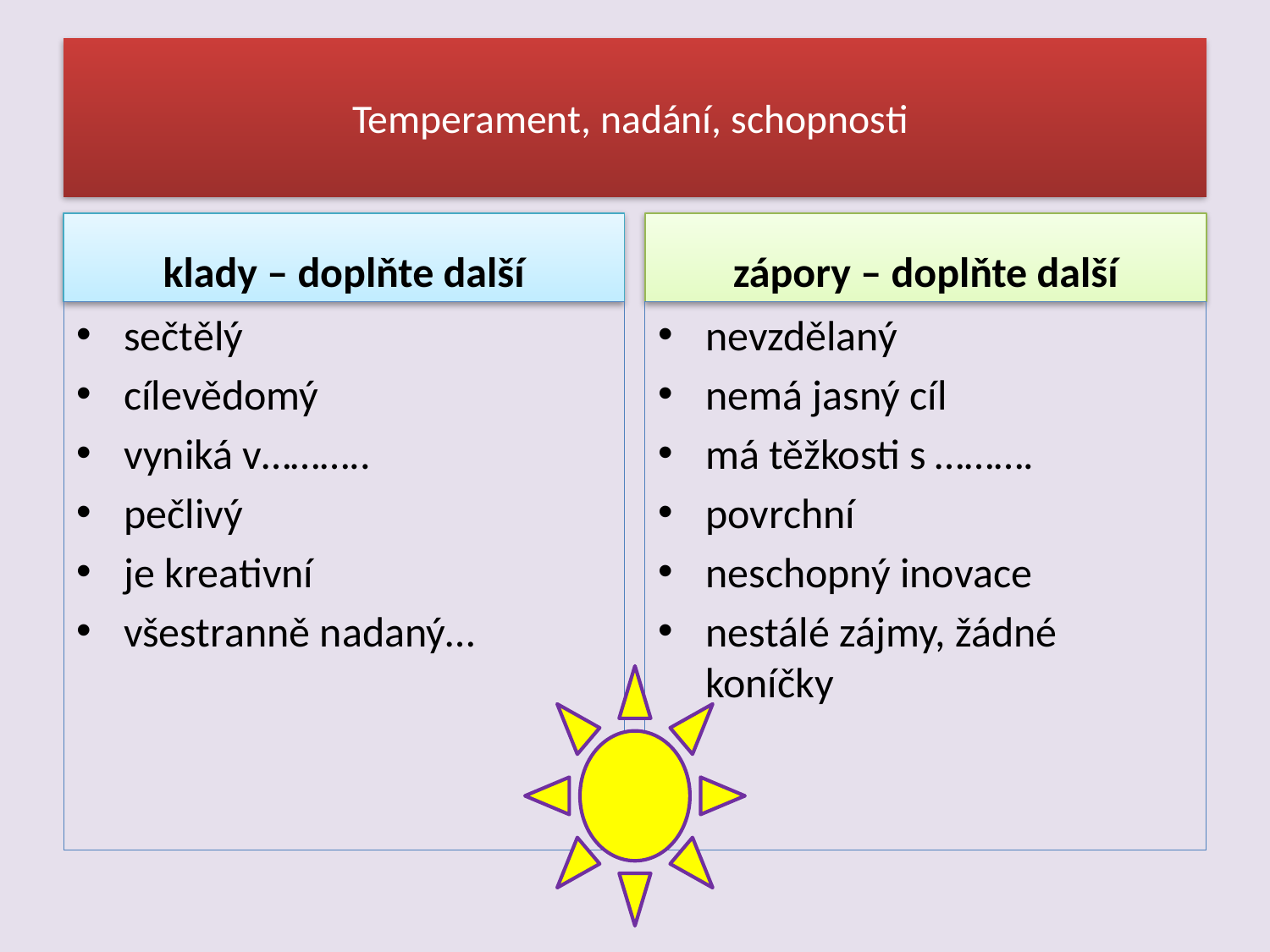

# Temperament, nadání, schopnosti
klady – doplňte další
zápory – doplňte další
sečtělý
cílevědomý
vyniká v………..
pečlivý
je kreativní
všestranně nadaný…

nevzdělaný
nemá jasný cíl
má těžkosti s ……….
povrchní
neschopný inovace
nestálé zájmy, žádné koníčky